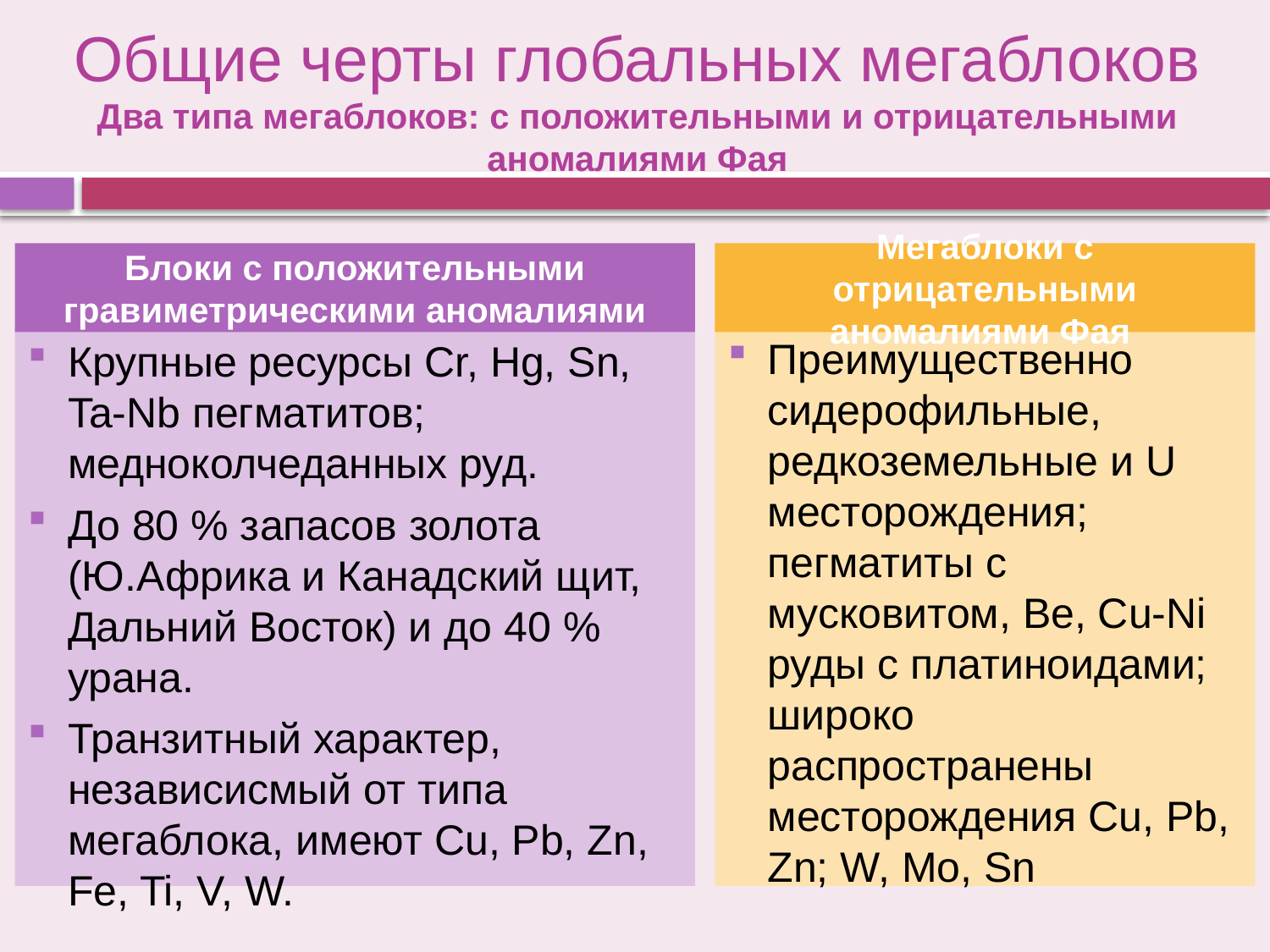

# Общие черты глобальных мегаблоков Два типа мегаблоков: с положительными и отрицательными аномалиями Фая
Блоки с положительными гравиметрическими аномалиями
Мегаблоки с отрицательными аномалиями Фая
Преимущественно сидерофильные, редкоземельные и U месторождения; пегматиты с мусковитом, Ве, Cu-Ni руды с платиноидами; широко распространены месторождения Cu, Pb, Zn; W, Mo, Sn
Крупные ресурсы Cr, Hg, Sn, Ta-Nb пегматитов; медноколчеданных руд.
До 80 % запасов золота (Ю.Африка и Канадский щит, Дальний Восток) и до 40 % урана.
Транзитный характер, независисмый от типа мегаблока, имеют Cu, Pb, Zn, Fe, Ti, V, W.